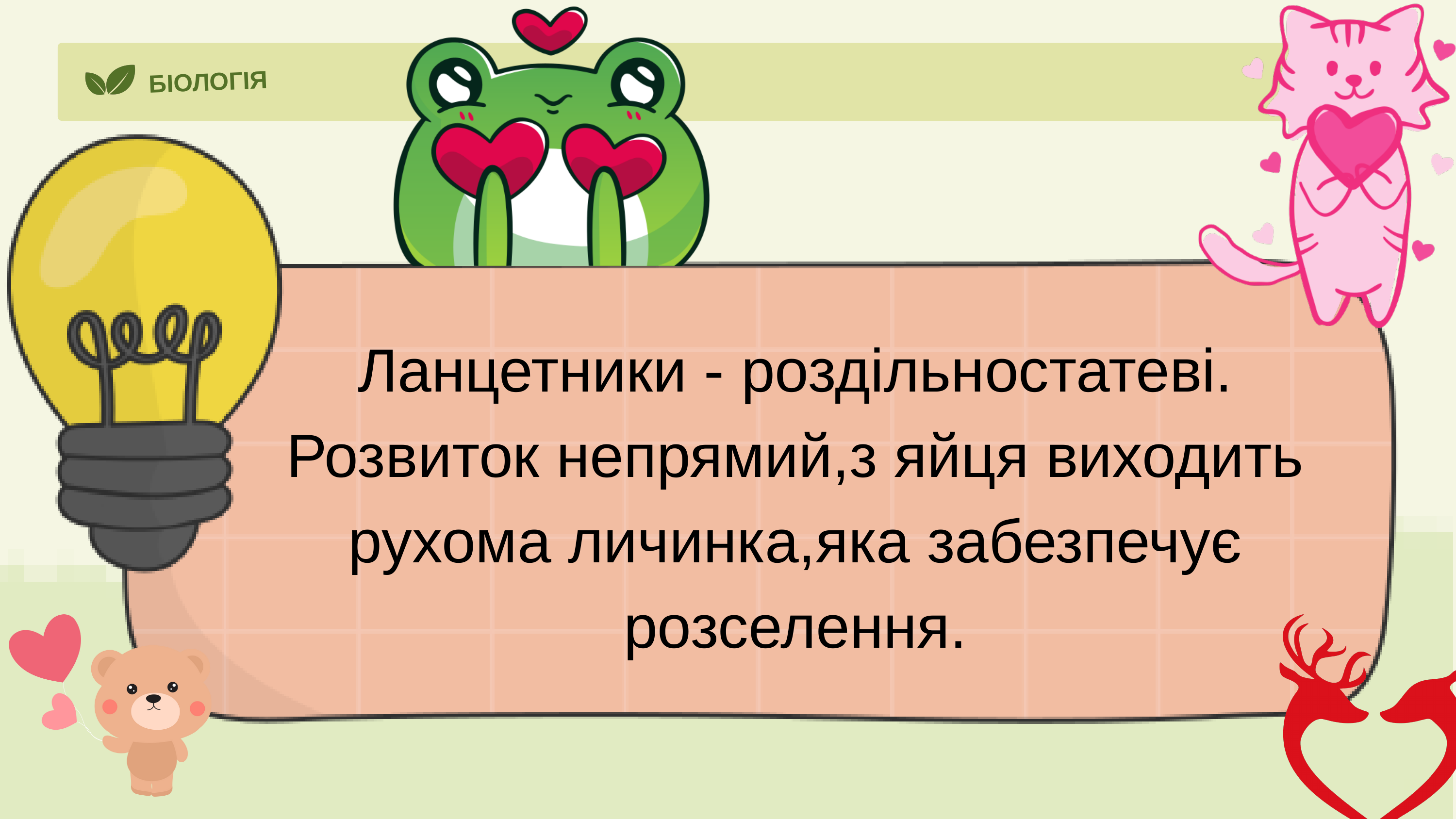

БІОЛОГІЯ

Ланцетники - роздільностатеві. Розвиток непрямий,з яйця виходить рухома личинка,яка забезпечує розселення.